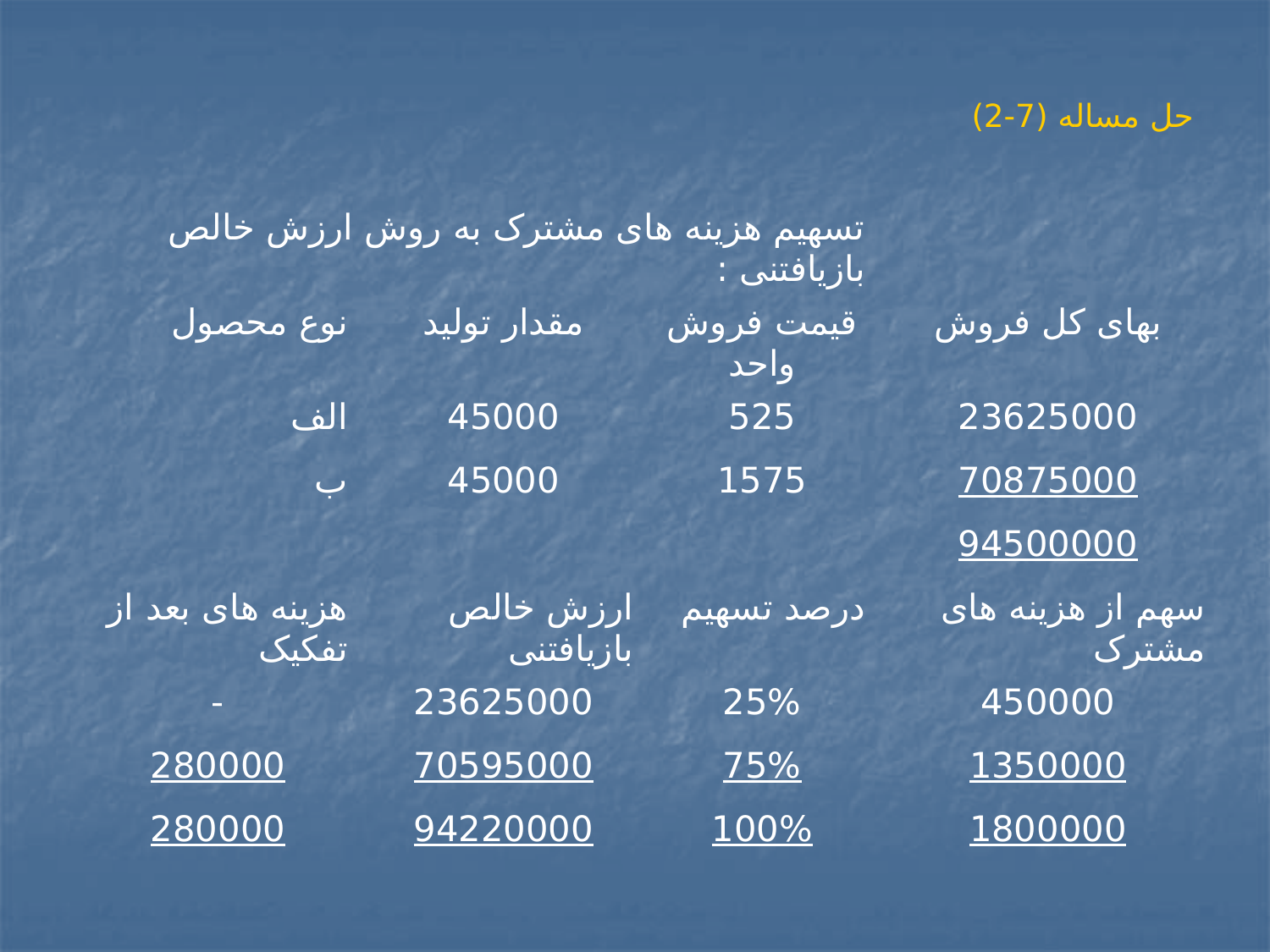

# حل مساله (7-2)
| تسهیم هزینه های مشترک به روش ارزش خالص بازیافتنی : |  |  |  |
| --- | --- | --- | --- |
| نوع محصول | مقدار تولید | قیمت فروش واحد | بهای کل فروش |
| الف | 45000 | 525 | 23625000 |
| ب | 45000 | 1575 | 70875000 |
|  |  |  | 94500000 |
| هزینه های بعد از تفکیک | ارزش خالص بازیافتنی | درصد تسهیم | سهم از هزینه های مشترک |
| - | 23625000 | 25% | 450000 |
| 280000 | 70595000 | 75% | 1350000 |
| 280000 | 94220000 | 100% | 1800000 |